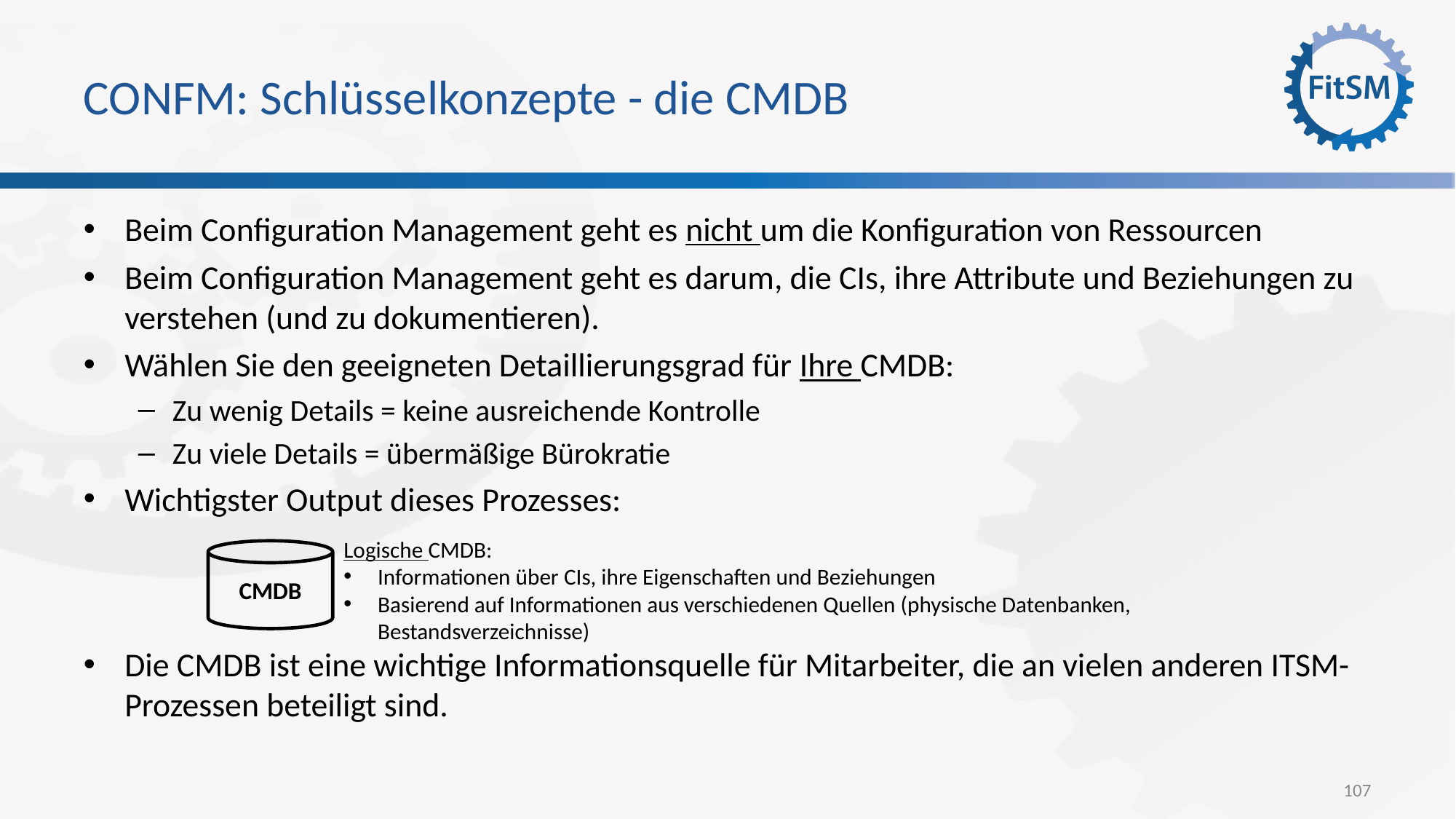

# CONFM: Schlüsselkonzepte - die CMDB
Beim Configuration Management geht es nicht um die Konfiguration von Ressourcen
Beim Configuration Management geht es darum, die CIs, ihre Attribute und Beziehungen zu verstehen (und zu dokumentieren).
Wählen Sie den geeigneten Detaillierungsgrad für Ihre CMDB:
Zu wenig Details = keine ausreichende Kontrolle
Zu viele Details = übermäßige Bürokratie
Wichtigster Output dieses Prozesses:

Die CMDB ist eine wichtige Informationsquelle für Mitarbeiter, die an vielen anderen ITSM-Prozessen beteiligt sind.

Logische CMDB:
Informationen über CIs, ihre Eigenschaften und Beziehungen
Basierend auf Informationen aus verschiedenen Quellen (physische Datenbanken, Bestandsverzeichnisse)
CMDB
107